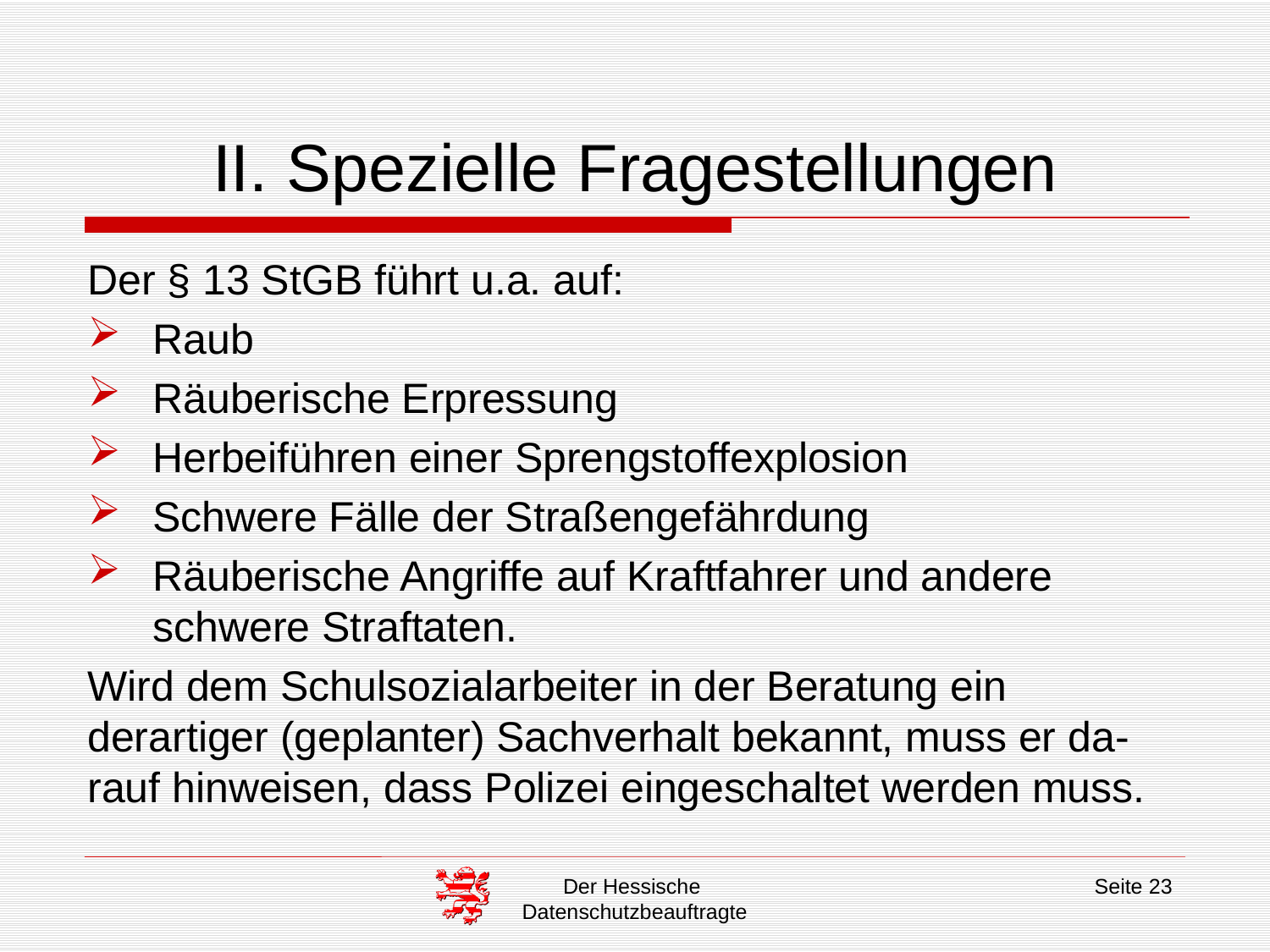

# II. Spezielle Fragestellungen
Der § 13 StGB führt u.a. auf:
Raub
Räuberische Erpressung
Herbeiführen einer Sprengstoffexplosion
Schwere Fälle der Straßengefährdung
Räuberische Angriffe auf Kraftfahrer und andere schwere Straftaten.
Wird dem Schulsozialarbeiter in der Beratung ein derartiger (geplanter) Sachverhalt bekannt, muss er da- rauf hinweisen, dass Polizei eingeschaltet werden muss.

Der Hessische
Datenschutzbeauftragte
Seite 23